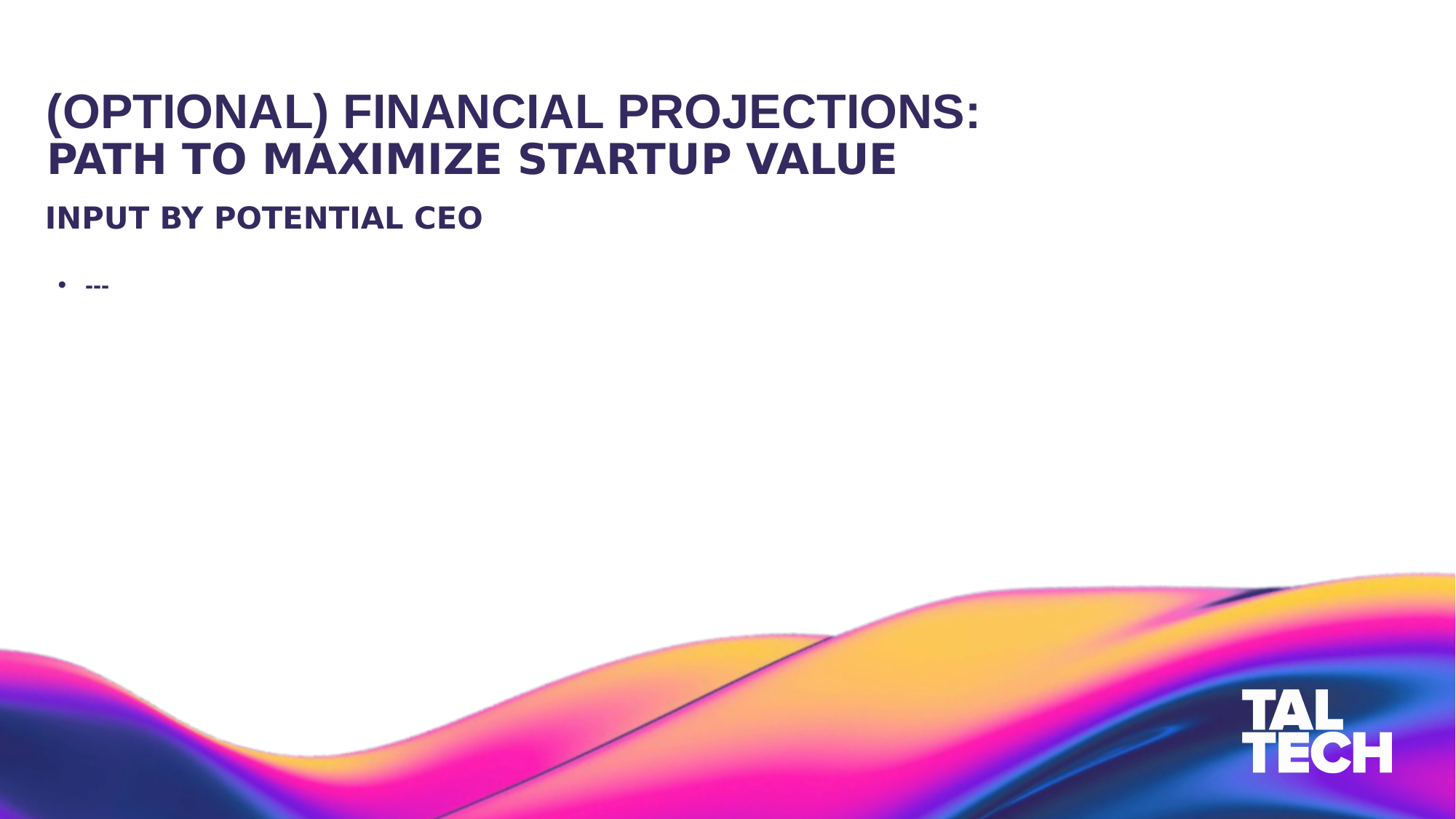

# (OPTIONAL) FINANCIAL PROJECTIONS:
PATH TO MAXIMIZE STARTUP VALUE
INPUT BY POTENTIAL CEO
---